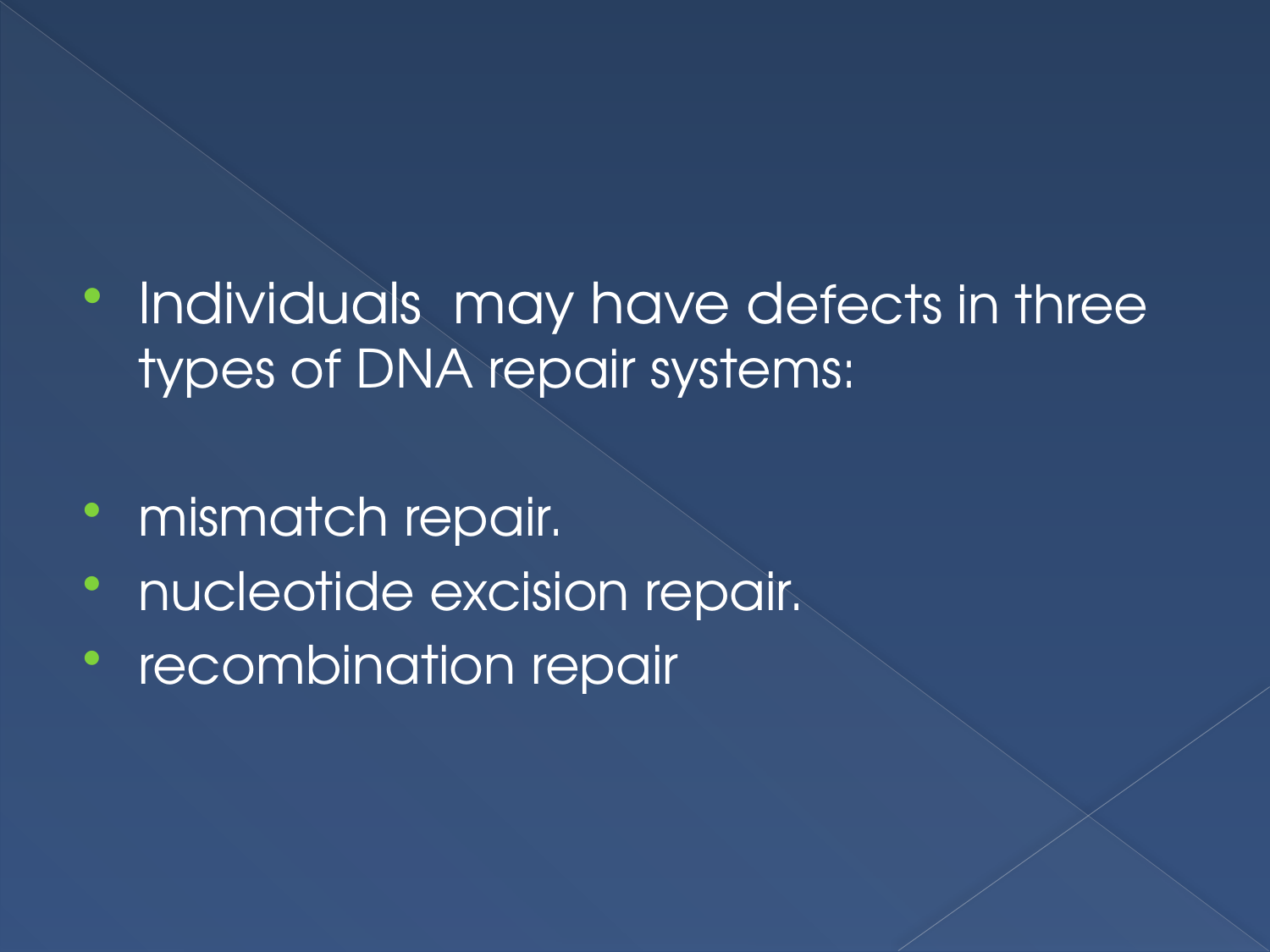

#
Individuals  may have defects in three types of DNA repair systems:

mismatch repair.
nucleotide excision repair.
recombination repair